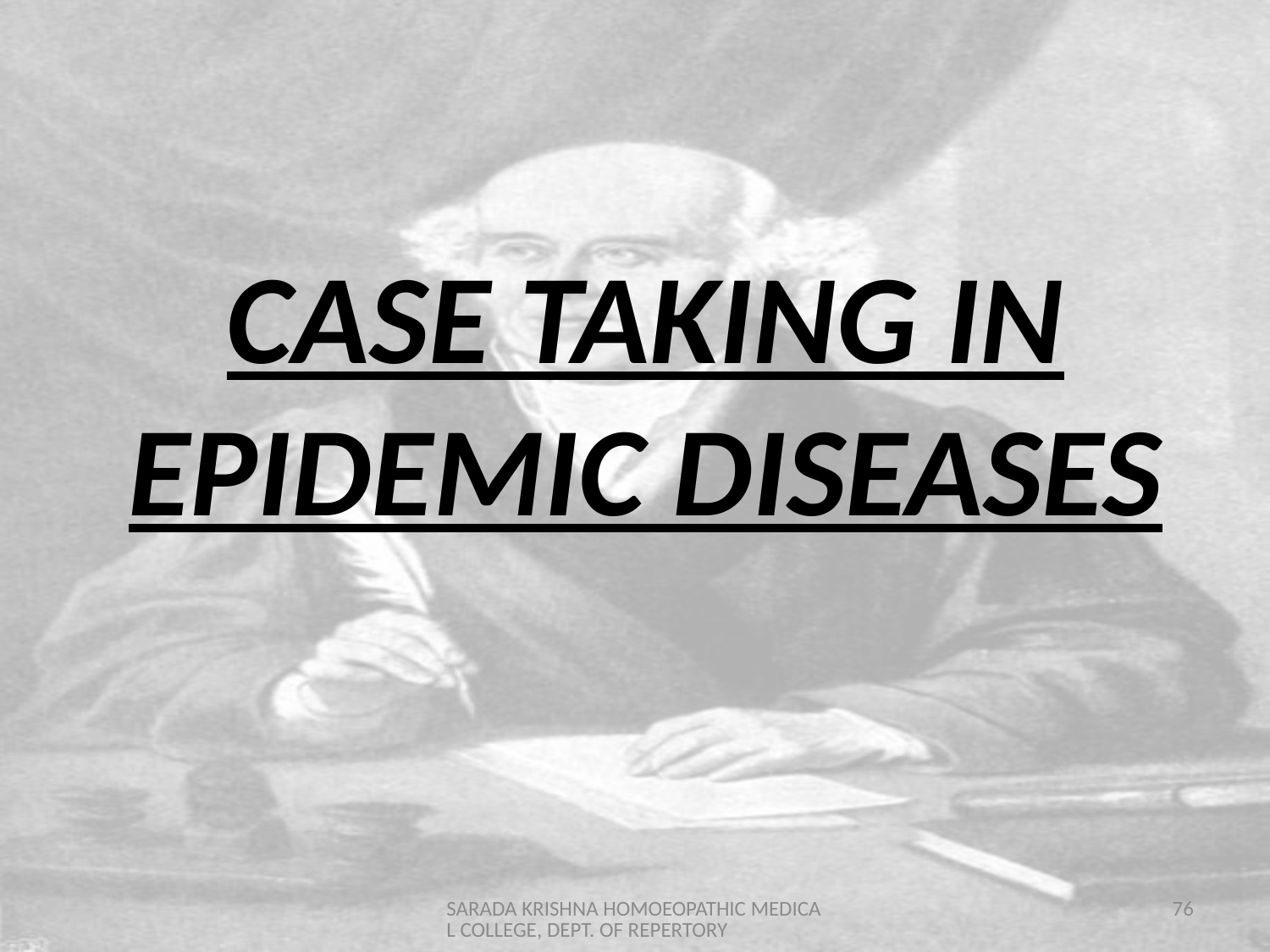

CASE TAKING IN
EPIDEMIC DISEASES
SARADA KRISHNA HOMOEOPATHIC MEDICAL COLLEGE, DEPT. OF REPERTORY
76